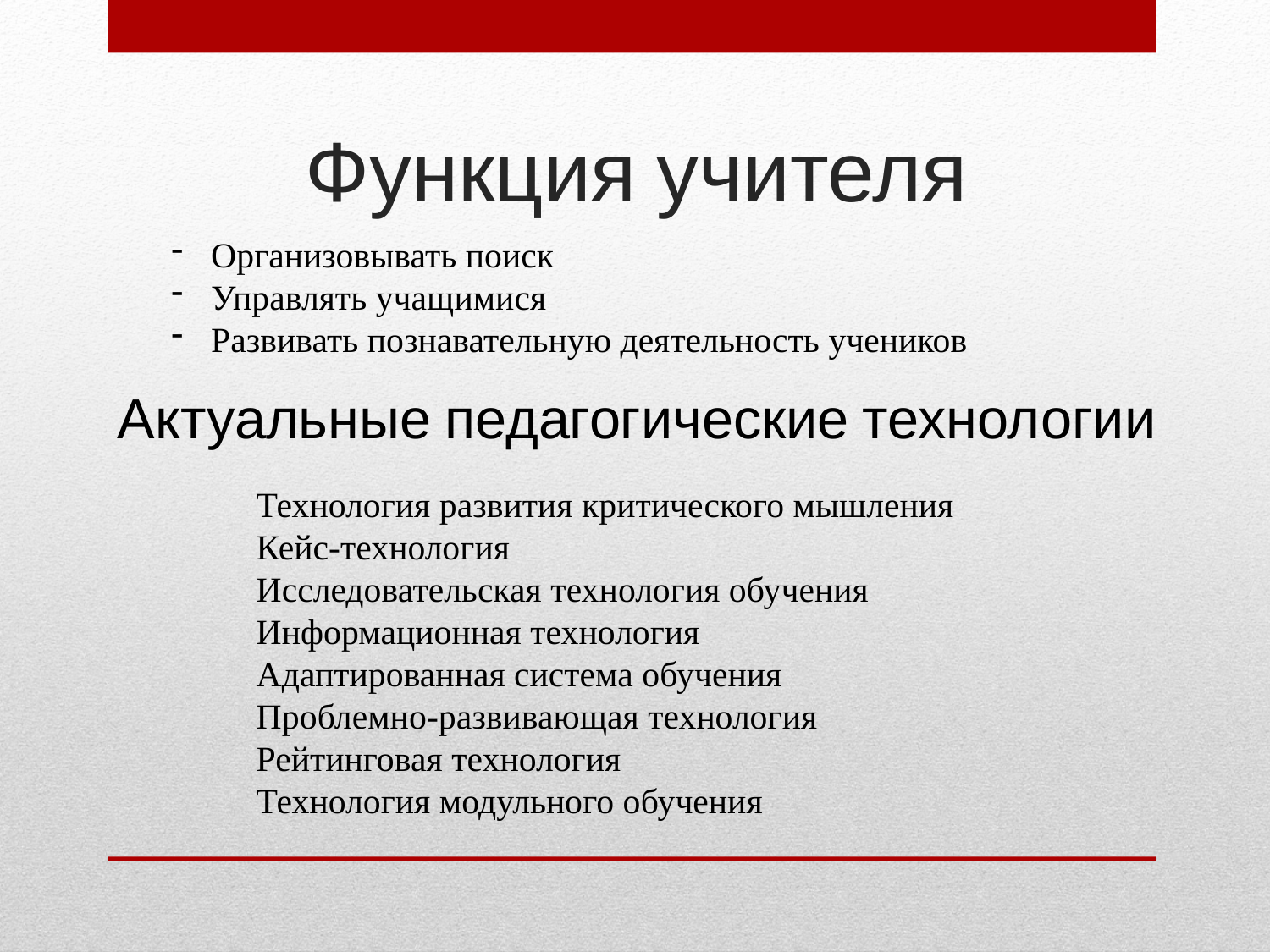

# Функция учителя
Организовывать поиск
Управлять учащимися
Развивать познавательную деятельность учеников
Актуальные педагогические технологии
Технология развития критического мышления
Кейс-технология
Исследовательская технология обучения
Информационная технология
Адаптированная система обучения
Проблемно-развивающая технология
Рейтинговая технология
Технология модульного обучения